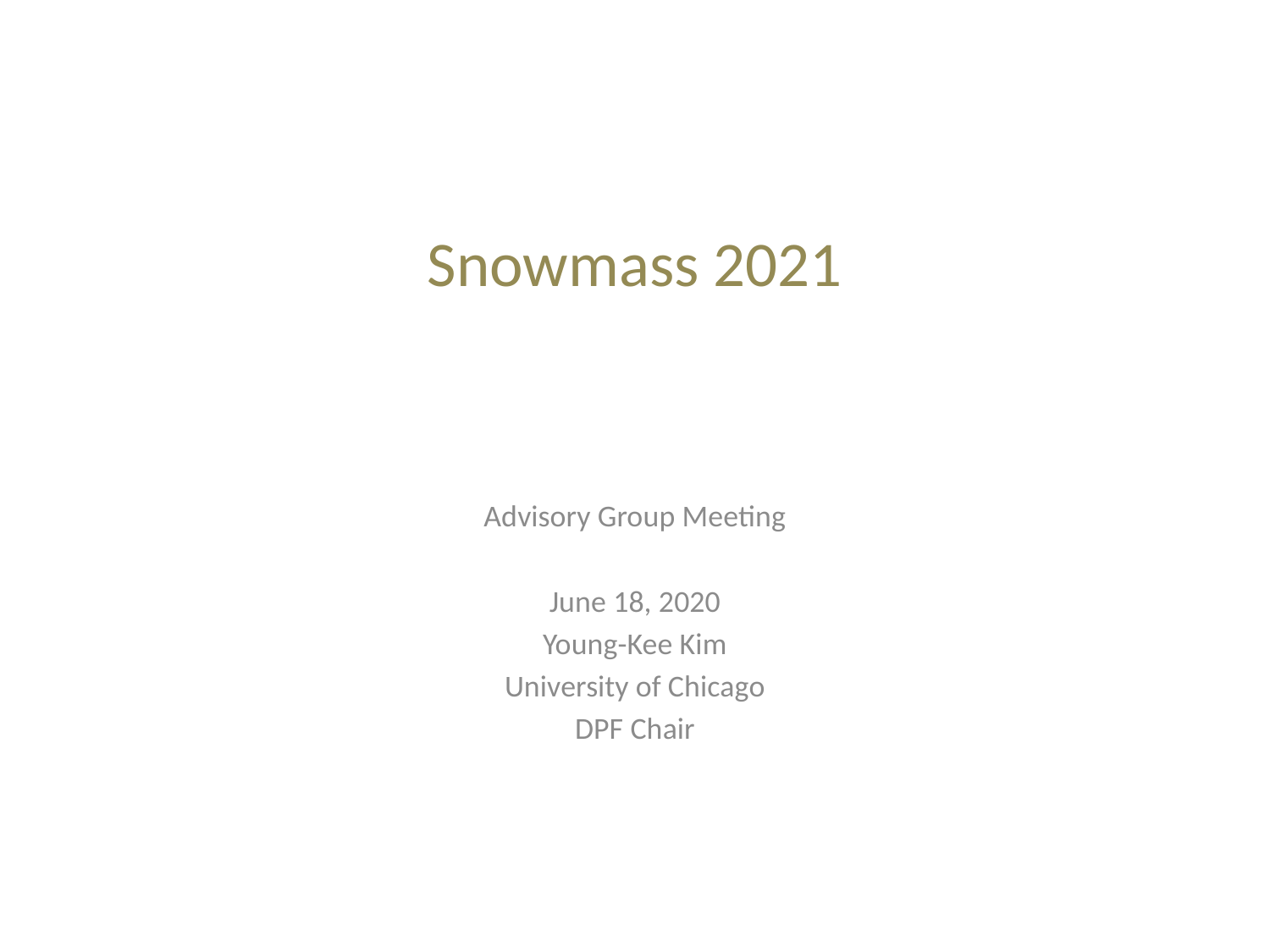

# Snowmass 2021
Advisory Group Meeting

June 18, 2020
Young-Kee Kim
University of Chicago
DPF Chair